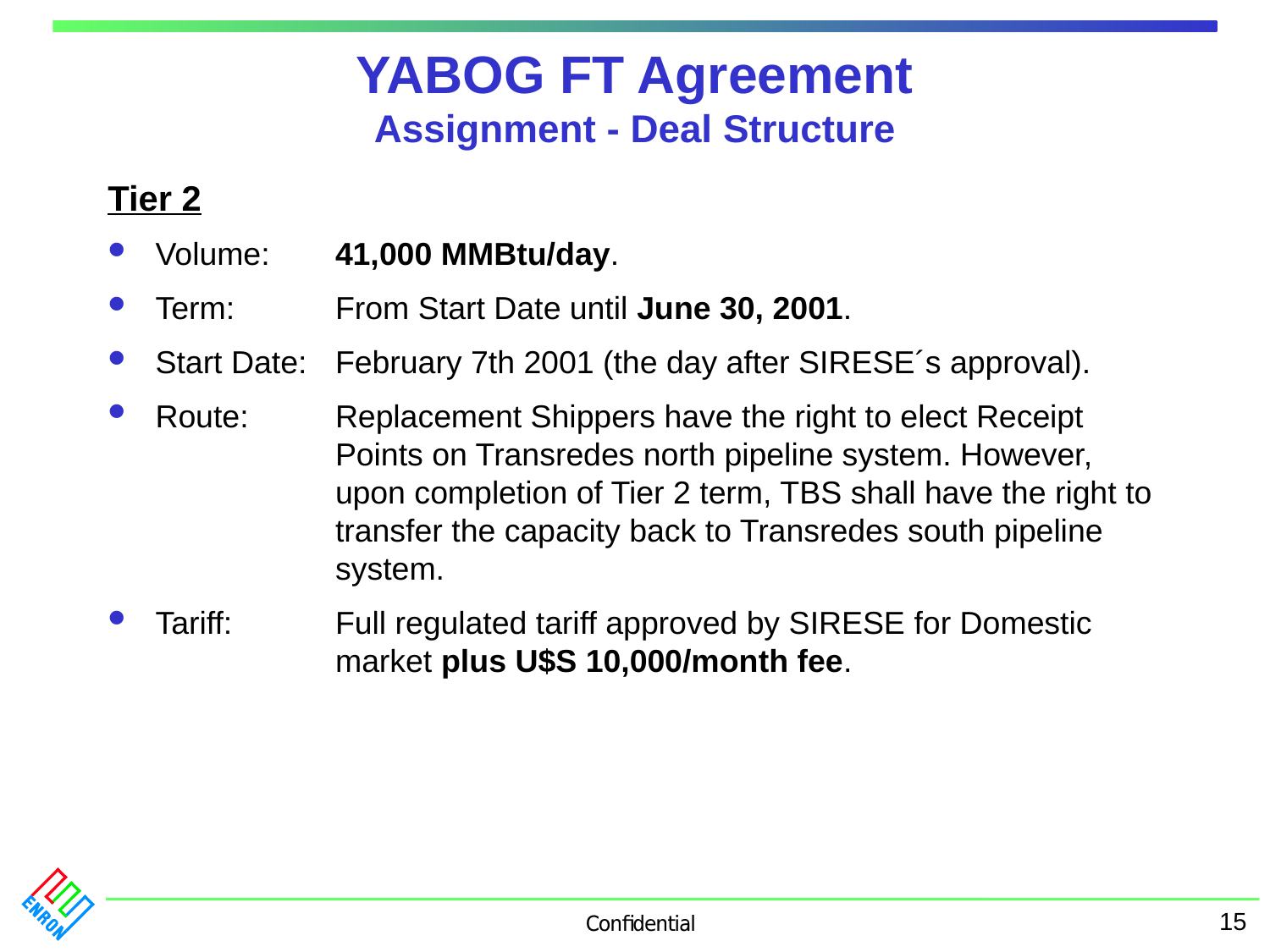

# YABOG FT Agreement Assignment - Deal Structure
Tier 2
Volume:
Term:
Start Date:
Route:
Tariff:

	41,000 MMBtu/day.
	From Start Date until June 30, 2001.
	February 7th 2001 (the day after SIRESE´s approval).
	Replacement Shippers have the right to elect Receipt Points on Transredes north pipeline system. However, upon completion of Tier 2 term, TBS shall have the right to transfer the capacity back to Transredes south pipeline system.
	Full regulated tariff approved by SIRESE for Domestic market plus U$S 10,000/month fee.
15